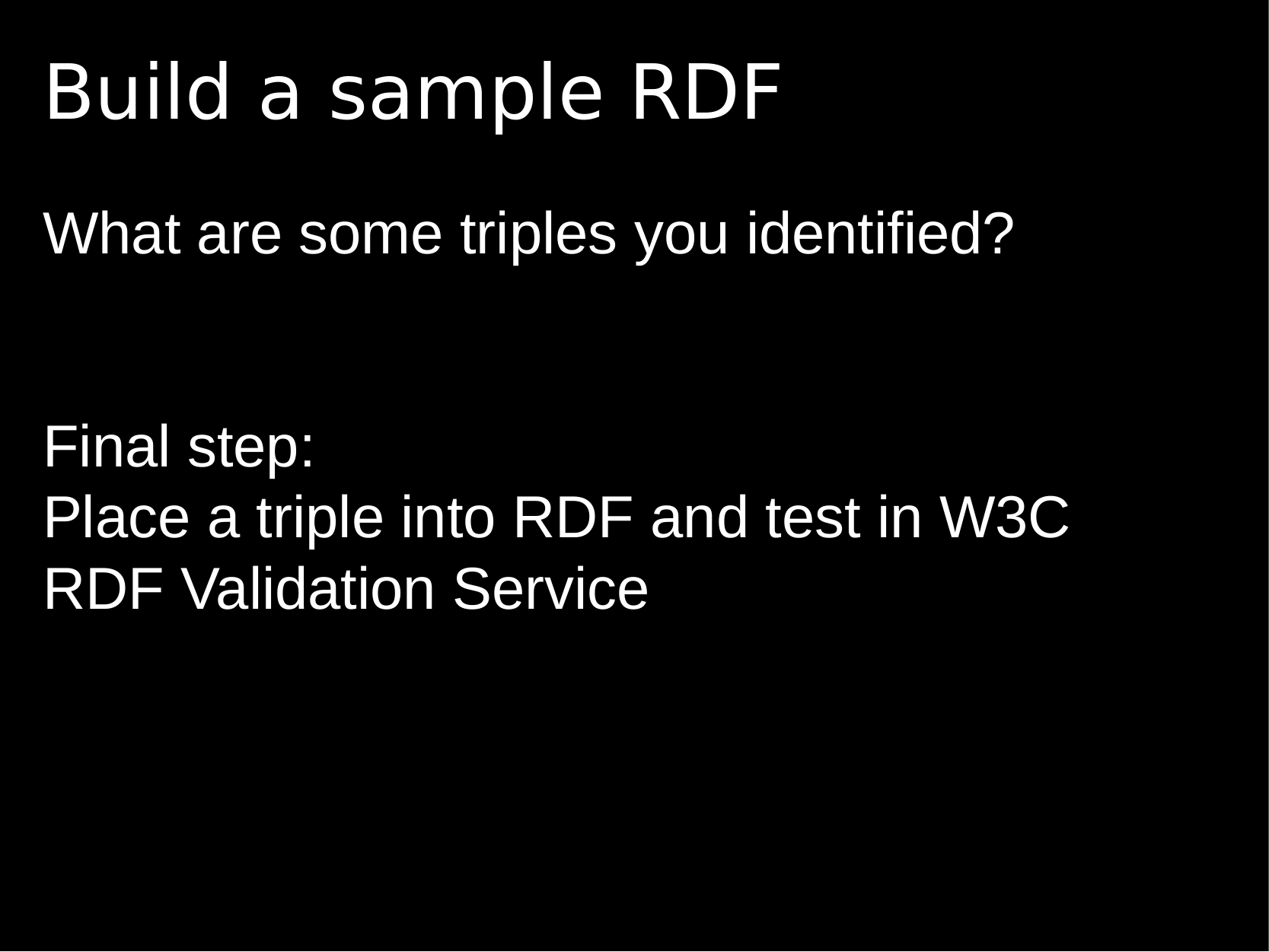

# Build a sample RDF
What are some triples you identified?

Final step:
Place a triple into RDF and test in W3C RDF Validation Service